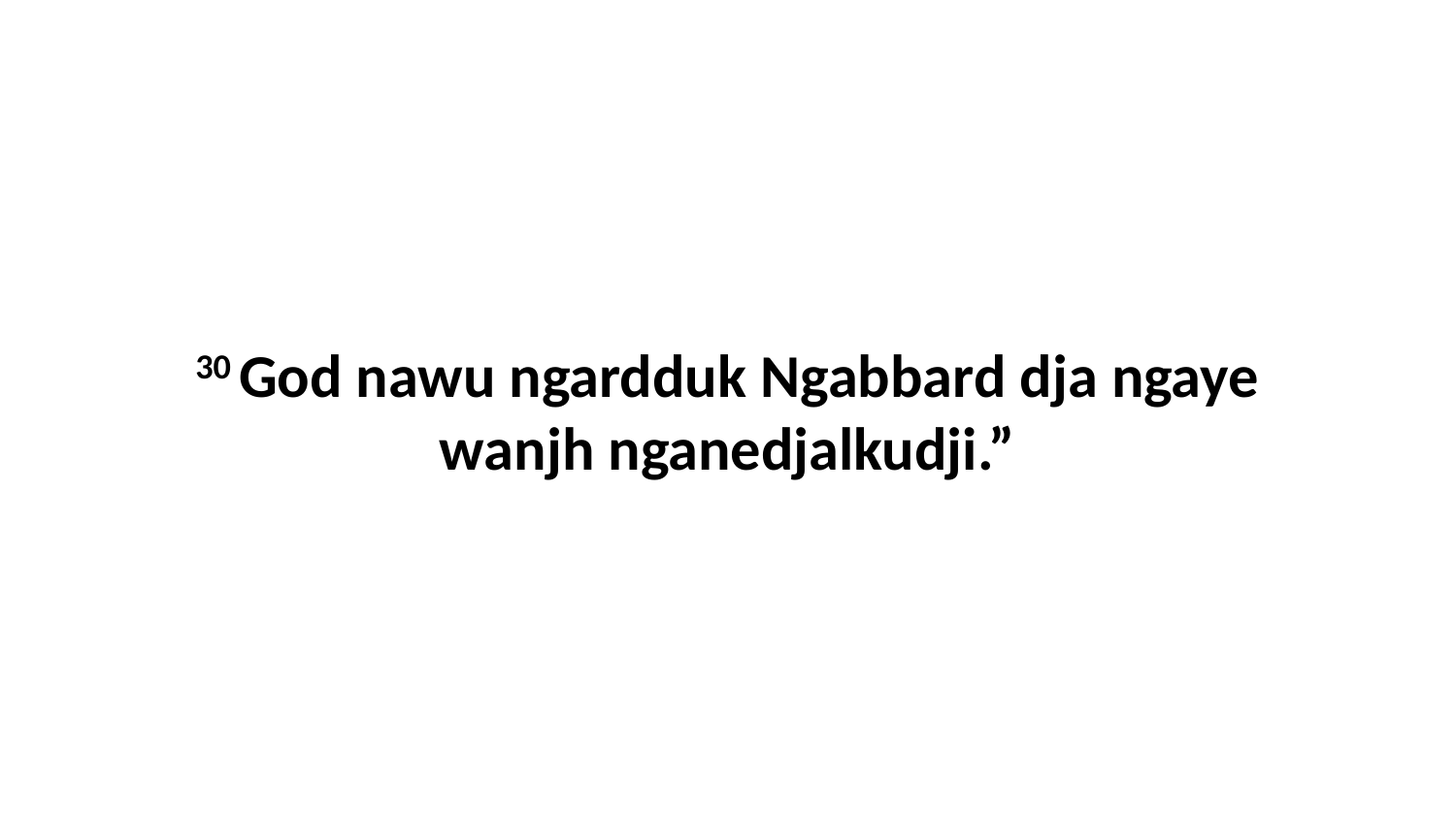

30 God nawu ngardduk Ngabbard dja ngaye wanjh nganedjalkudji.”